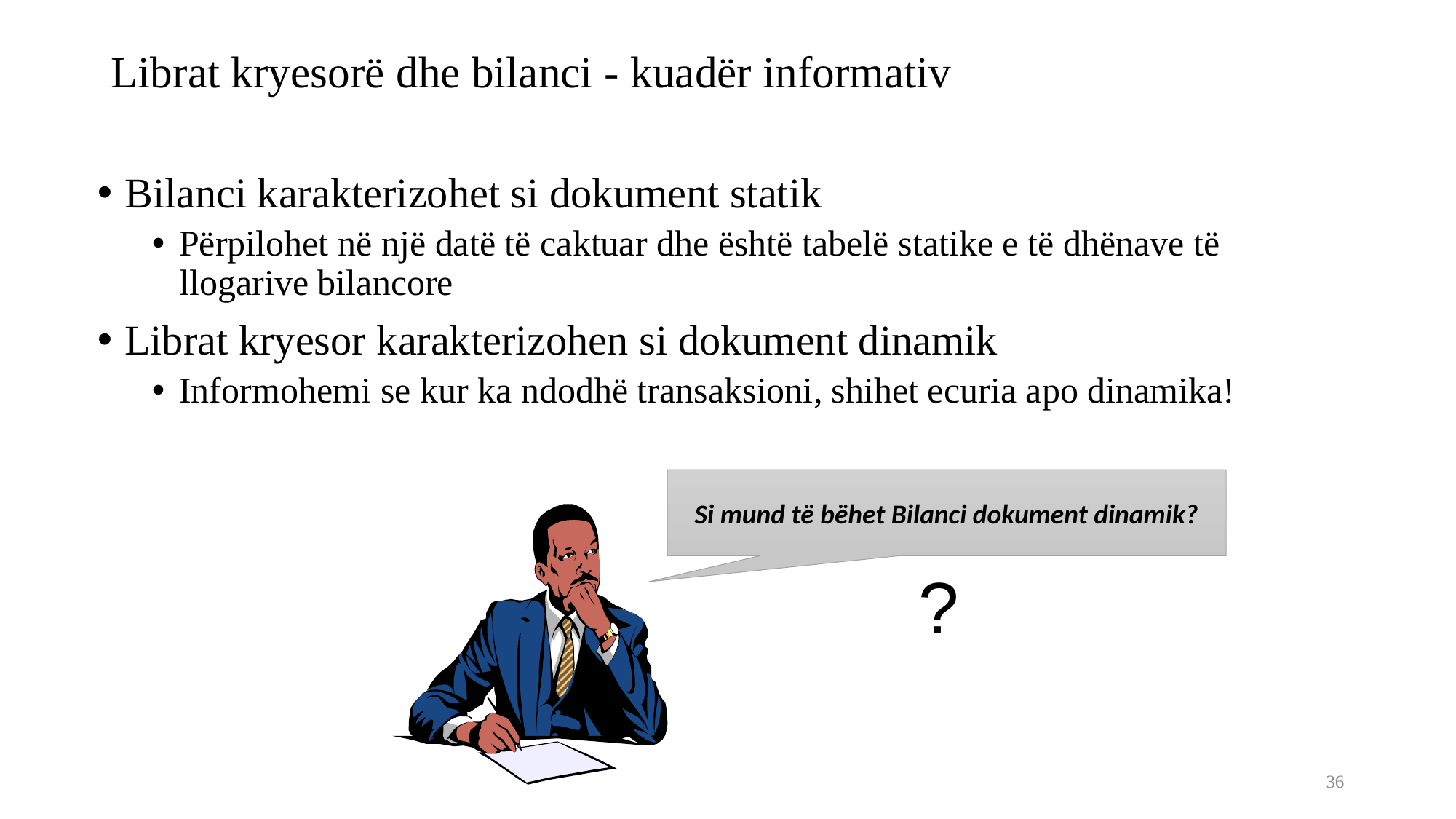

# Librat kryesorë dhe bilanci - kuadër informativ
Bilanci karakterizohet si dokument statik
Përpilohet në një datë të caktuar dhe është tabelë statike e të dhënave të llogarive bilancore
Librat kryesor karakterizohen si dokument dinamik
Informohemi se kur ka ndodhë transaksioni, shihet ecuria apo dinamika!

Si mund të bëhet Bilanci dokument dinamik?

?
36